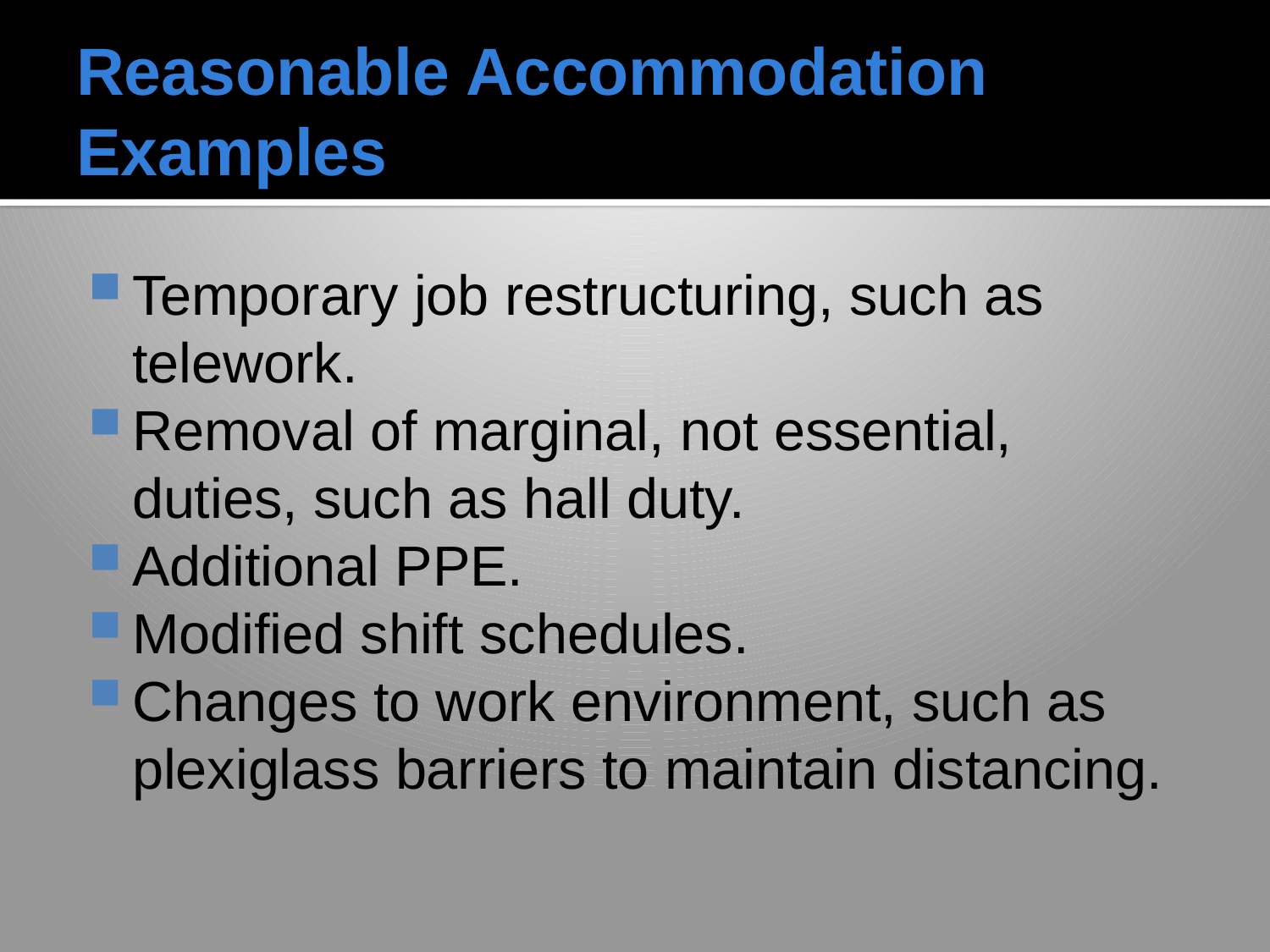

# Reasonable Accommodation Examples
Temporary job restructuring, such as telework.
Removal of marginal, not essential, duties, such as hall duty.
Additional PPE.
Modified shift schedules.
Changes to work environment, such as plexiglass barriers to maintain distancing.